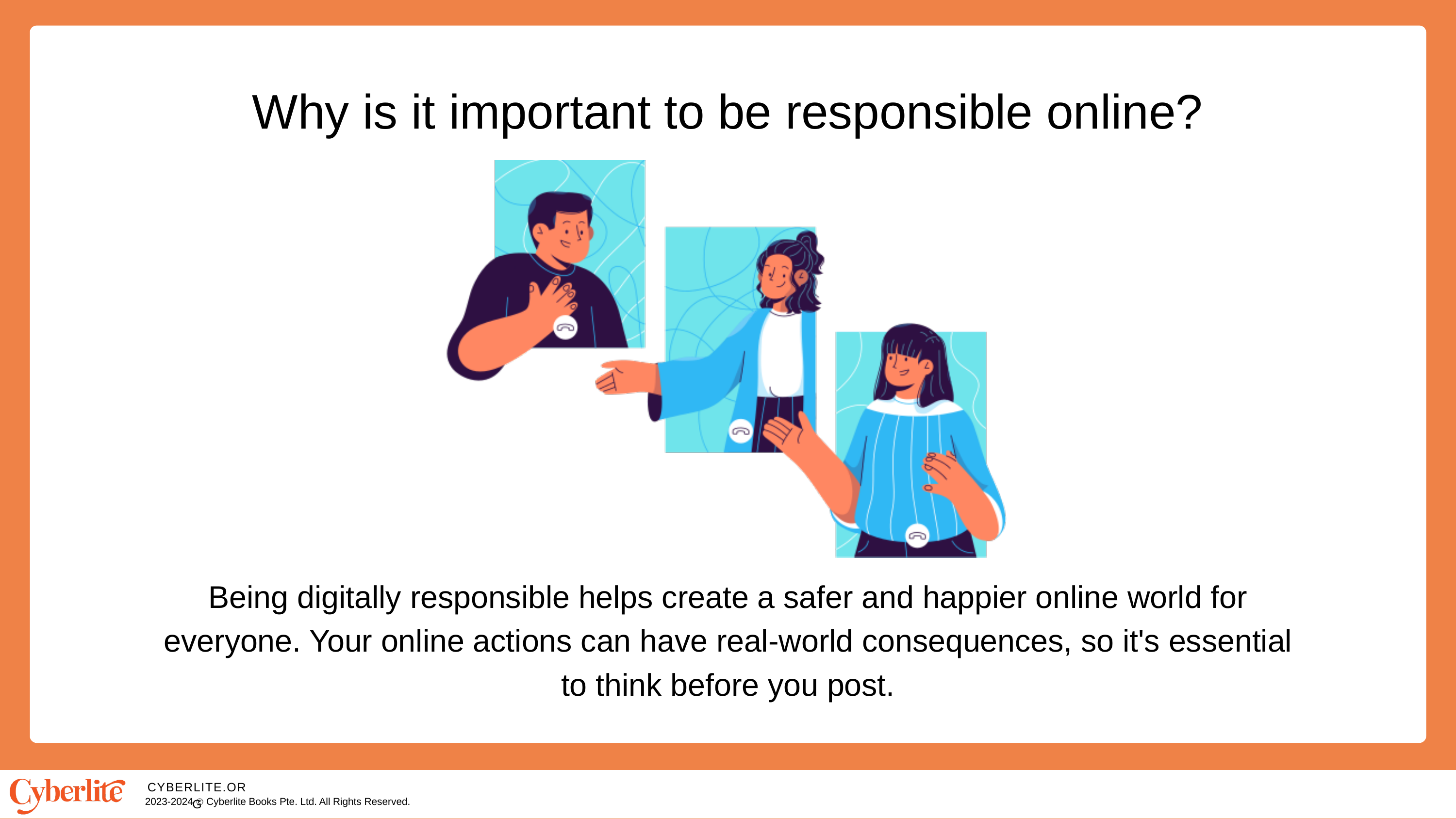

Why is it important to be responsible online?

Being digitally responsible helps create a safer and happier online world for everyone. Your online actions can have real-world consequences, so it's essential to think before you post.

CYBERLITE.ORG
2023-2024 Ⓒ Cyberlite Books Pte. Ltd. All Rights Reserved.